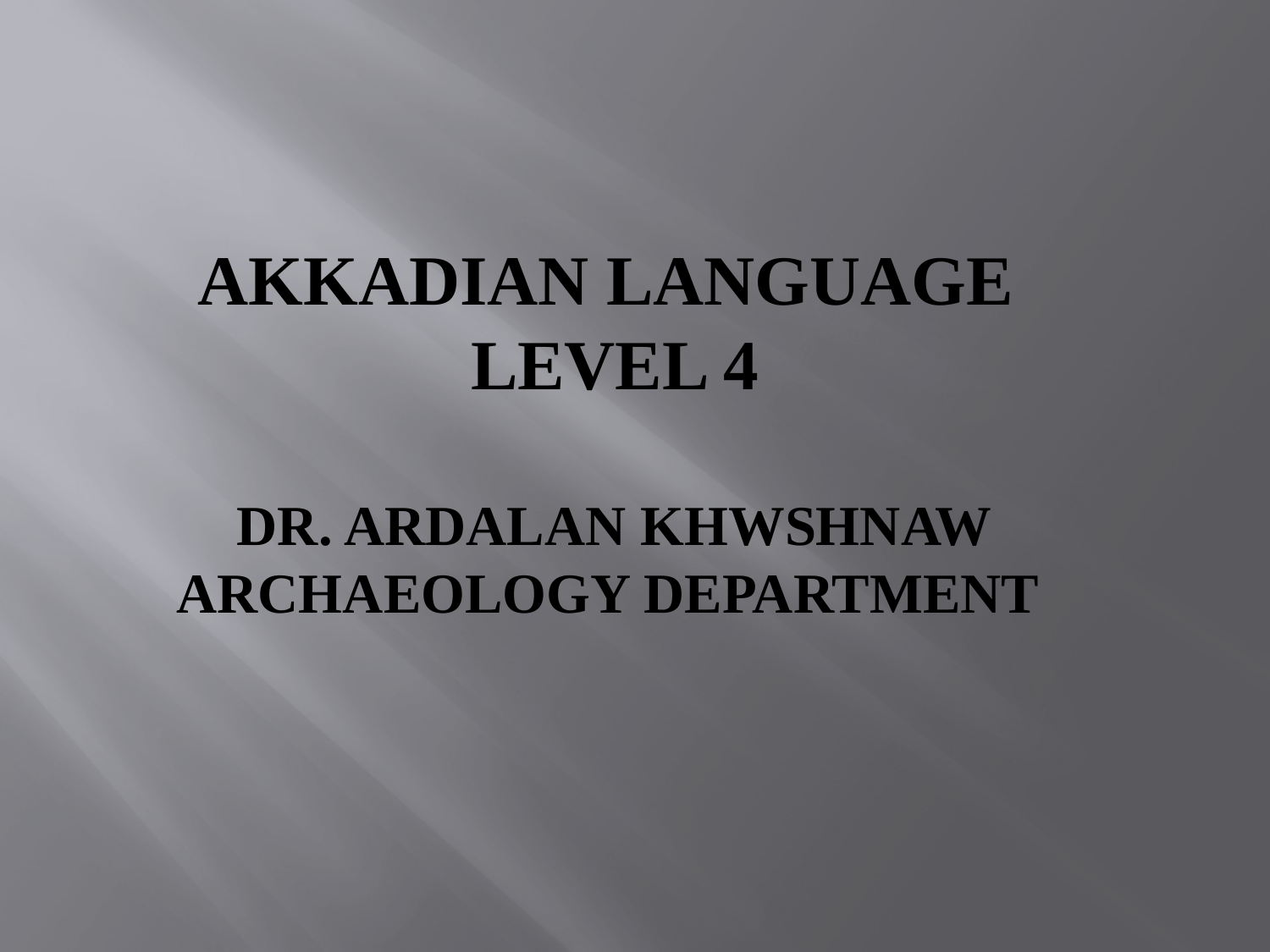

# Akkadian LANGUAGE Level 4 dr. ardalan khwshnaw archaeology department